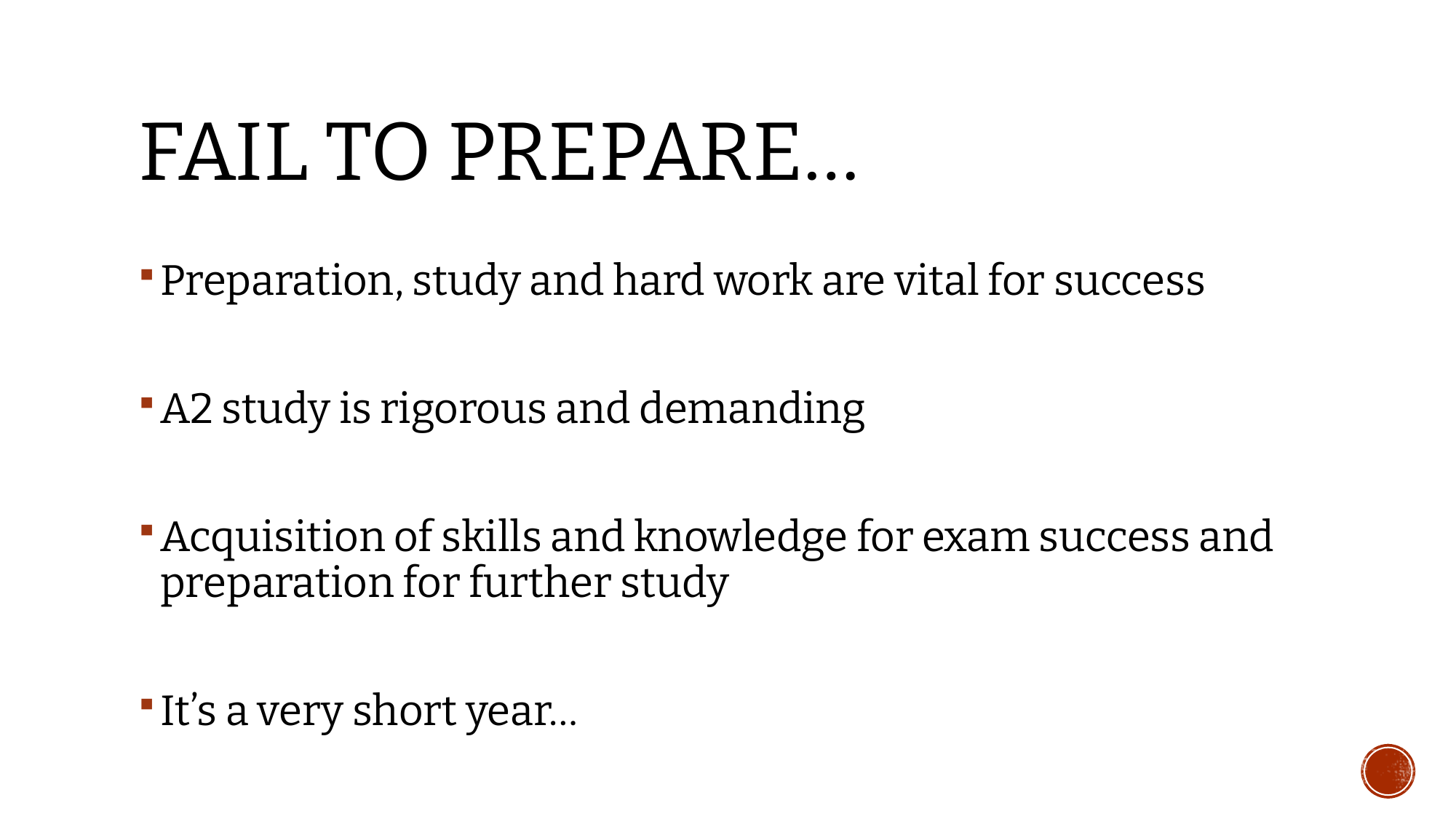

# Fail to Prepare…
Preparation, study and hard work are vital for success

A2 study is rigorous and demanding

Acquisition of skills and knowledge for exam success and preparation for further study

It’s a very short year…